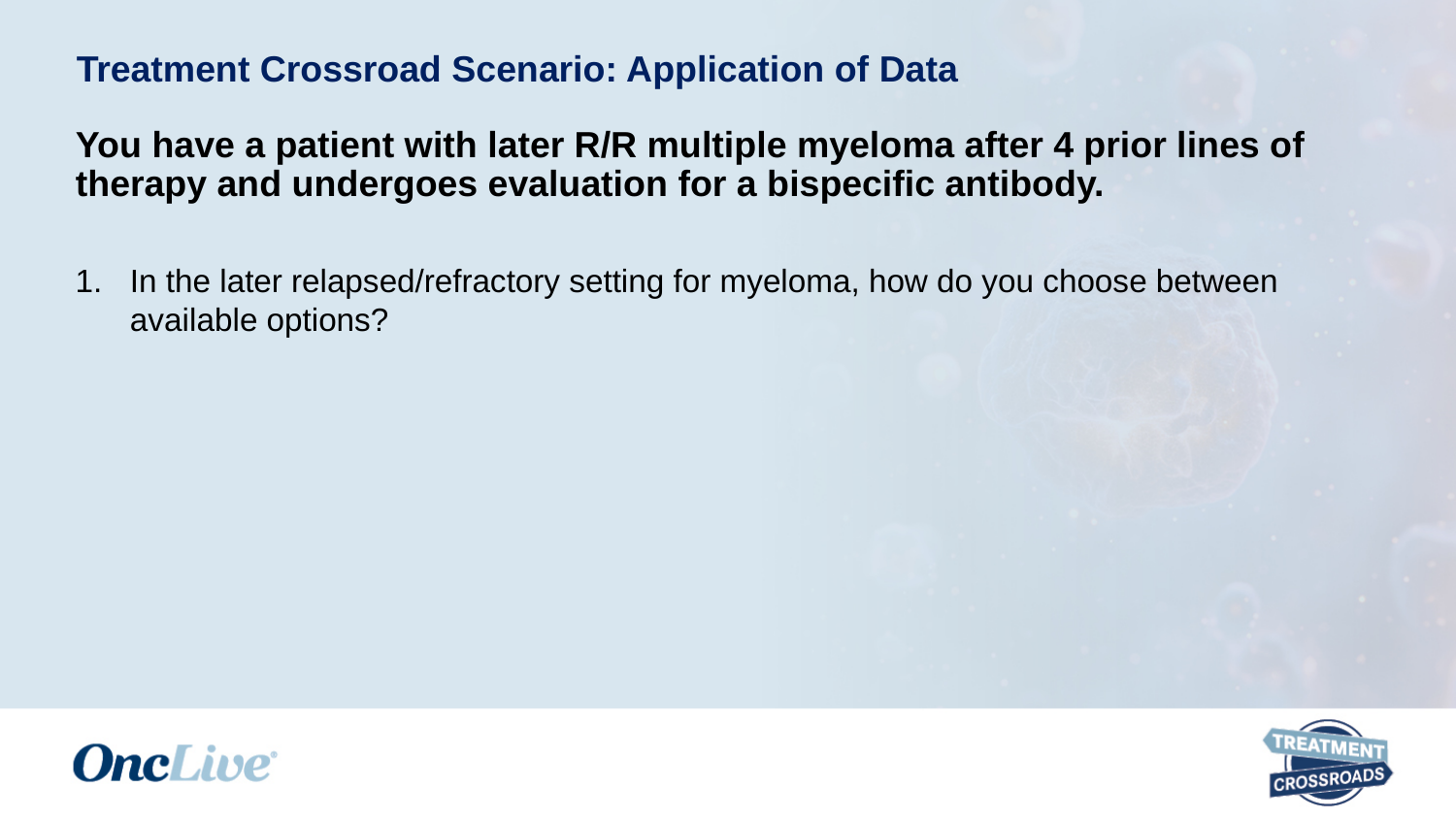

# Treatment Crossroad Scenario: Application of Data
You have a patient with later R/R multiple myeloma after 4 prior lines of therapy and undergoes evaluation for a bispecific antibody.
In the later relapsed/refractory setting for myeloma, how do you choose between available options?